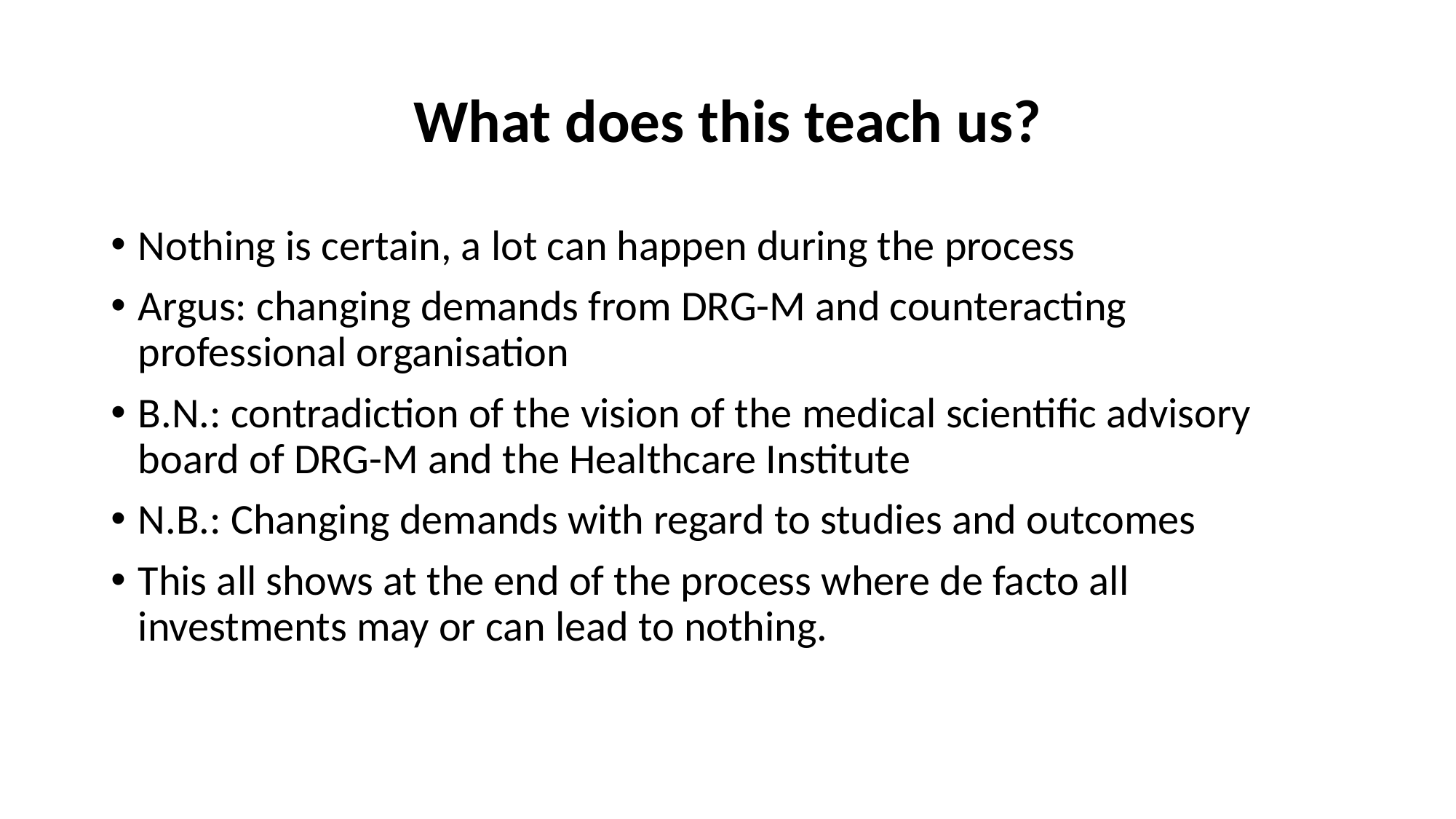

# What does this teach us?
Nothing is certain, a lot can happen during the process
Argus: changing demands from DRG-M and counteracting professional organisation
B.N.: contradiction of the vision of the medical scientific advisory board of DRG-M and the Healthcare Institute
N.B.: Changing demands with regard to studies and outcomes
This all shows at the end of the process where de facto all investments may or can lead to nothing.